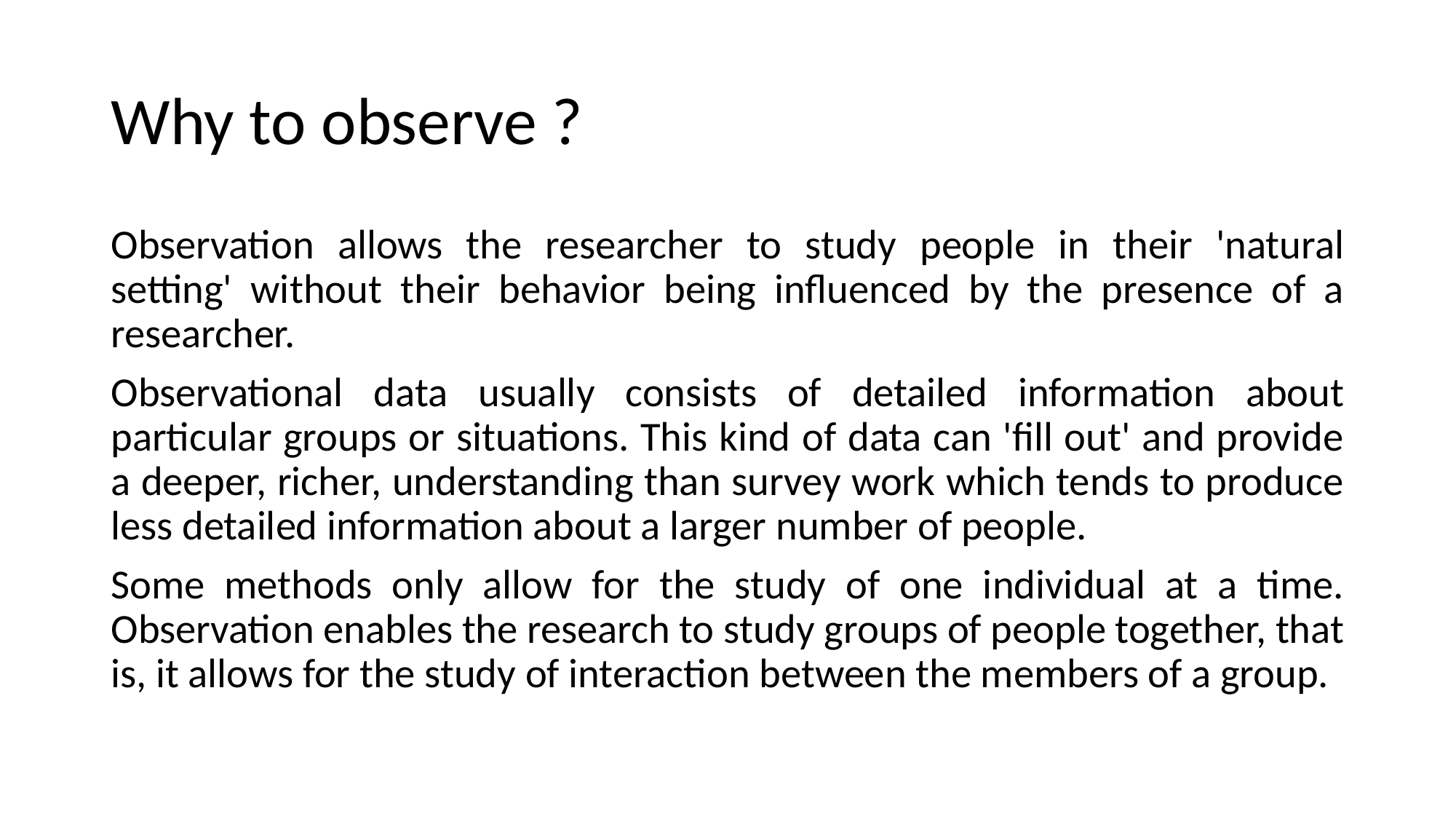

# Why to observe ?
Observation allows the researcher to study people in their 'natural setting' without their behavior being influenced by the presence of a researcher.
Observational data usually consists of detailed information about particular groups or situations. This kind of data can 'fill out' and provide a deeper, richer, understanding than survey work which tends to produce less detailed information about a larger number of people.
Some methods only allow for the study of one individual at a time. Observation enables the research to study groups of people together, that is, it allows for the study of interaction between the members of a group.